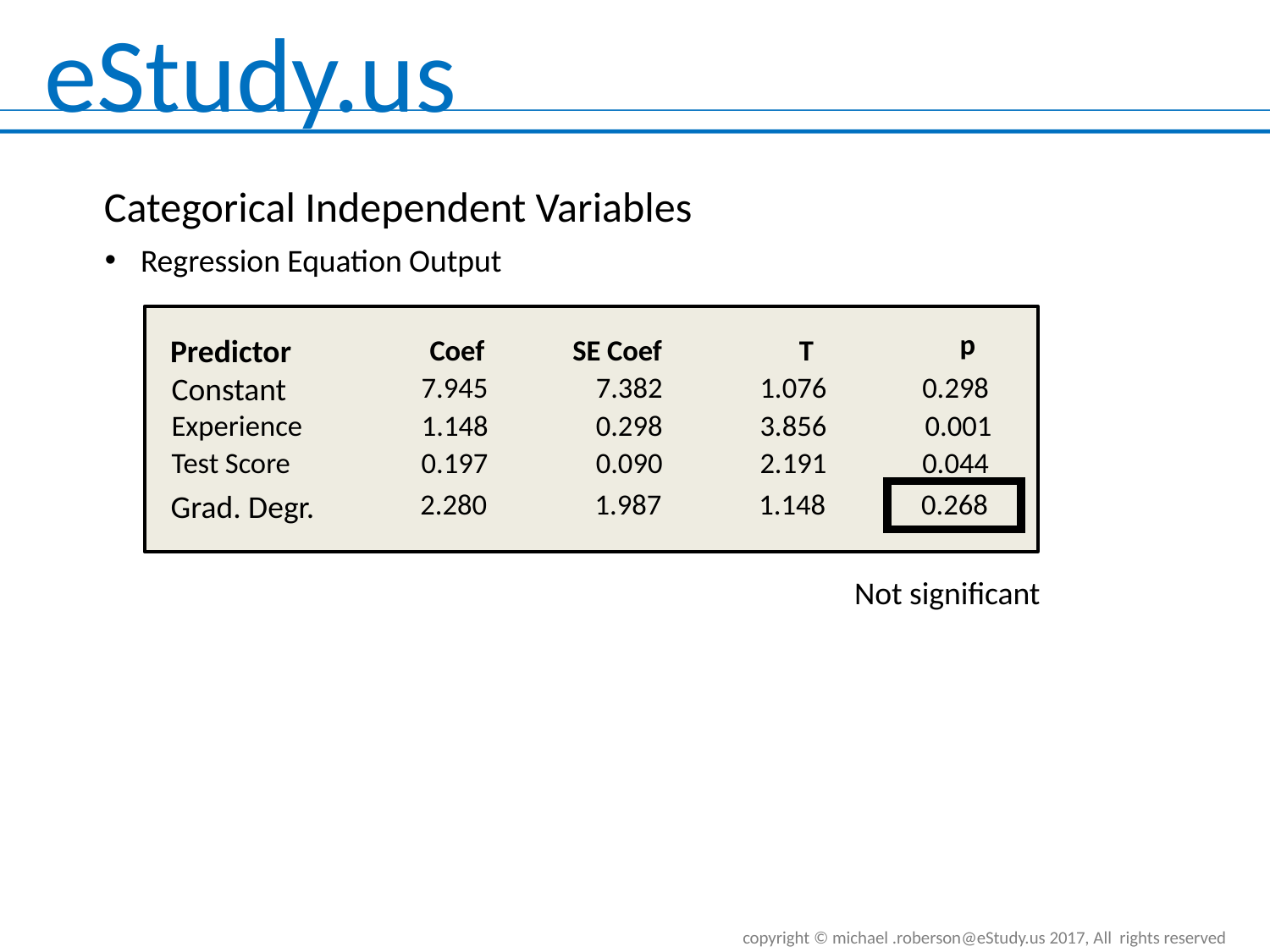

Categorical Independent Variables
Regression Equation Output

p
Predictor
Coef
SE Coef
T
Constant
7.945
7.382
1.076
0.298
Experience
1.148
0.298
3.856
0.001
Test Score
0.197
0.090
2.191
0.044

Grad. Degr.
2.280
1.987
1.148
0.268
Not significant